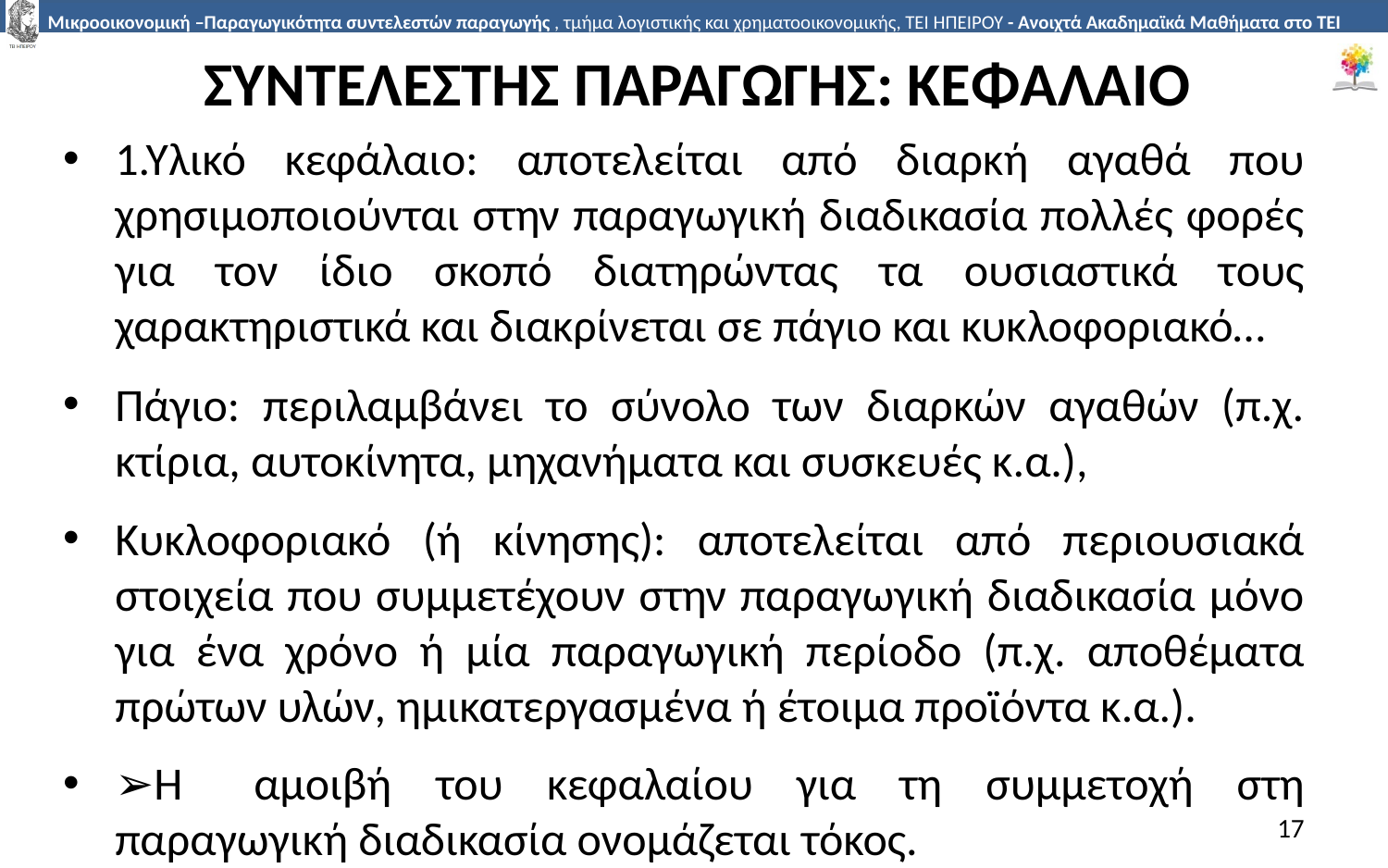

# ΣΥΝΤΕΛΕΣΤΗΣ ΠΑΡΑΓΩΓΗΣ: ΚΕΦΑΛΑΙΟ
1.Υλικό κεφάλαιο: αποτελείται από διαρκή αγαθά που χρησιµοποιούνται στην παραγωγική διαδικασία πολλές φορές για τον ίδιο σκοπό διατηρώντας τα ουσιαστικά τους χαρακτηριστικά και διακρίνεται σε πάγιο και κυκλοφοριακό…
Πάγιο: περιλαµβάνει το σύνολο των διαρκών αγαθών (π.χ. κτίρια, αυτοκίνητα, µηχανήµατα και συσκευές κ.α.),
Κυκλοφοριακό (ή κίνησης): αποτελείται από περιουσιακά στοιχεία που συµµετέχουν στην παραγωγική διαδικασία µόνο για ένα χρόνο ή µία παραγωγική περίοδο (π.χ. αποθέµατα πρώτων υλών, ηµικατεργασµένα ή έτοιµα προϊόντα κ.α.).
➢Η	αµοιβή	 του κεφαλαίου για τη συµµετοχή στη παραγωγική διαδικασία ονοµάζεται τόκος.

17